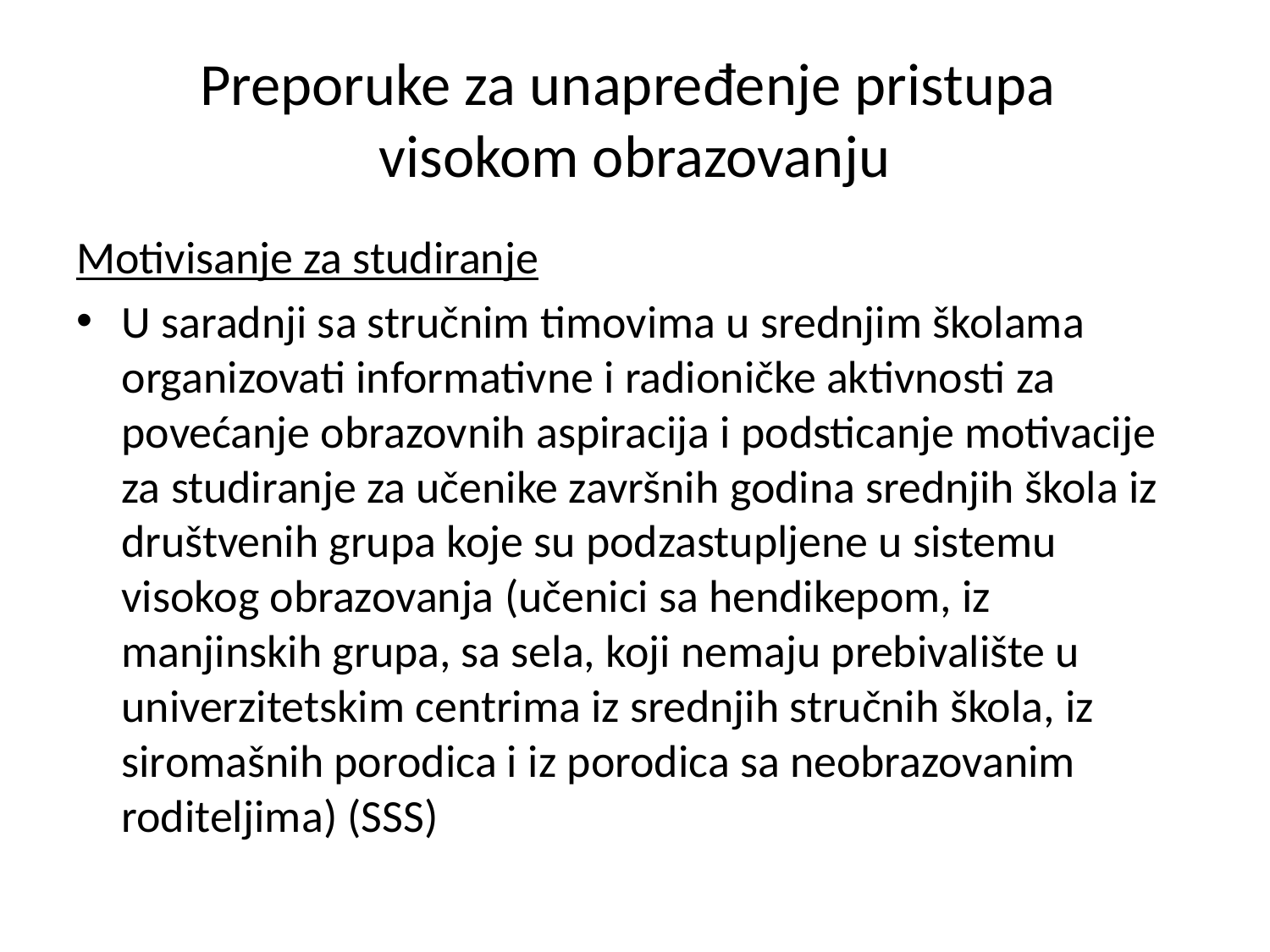

# Preporuke za unapređenje pristupa visokom obrazovanju
Motivisanje za studiranje
U saradnji sa stručnim timovima u srednjim školama organizovati informativne i radioničke aktivnosti za povećanje obrazovnih aspiracija i podsticanje motivacije za studiranje za učenike završnih godina srednjih škola iz društvenih grupa koje su podzastupljene u sistemu visokog obrazovanja (učenici sa hendikepom, iz manjinskih grupa, sa sela, koji nemaju prebivalište u univerzitetskim centrima iz srednjih stručnih škola, iz siromašnih porodica i iz porodica sa neobrazovanim roditeljima) (SSS)